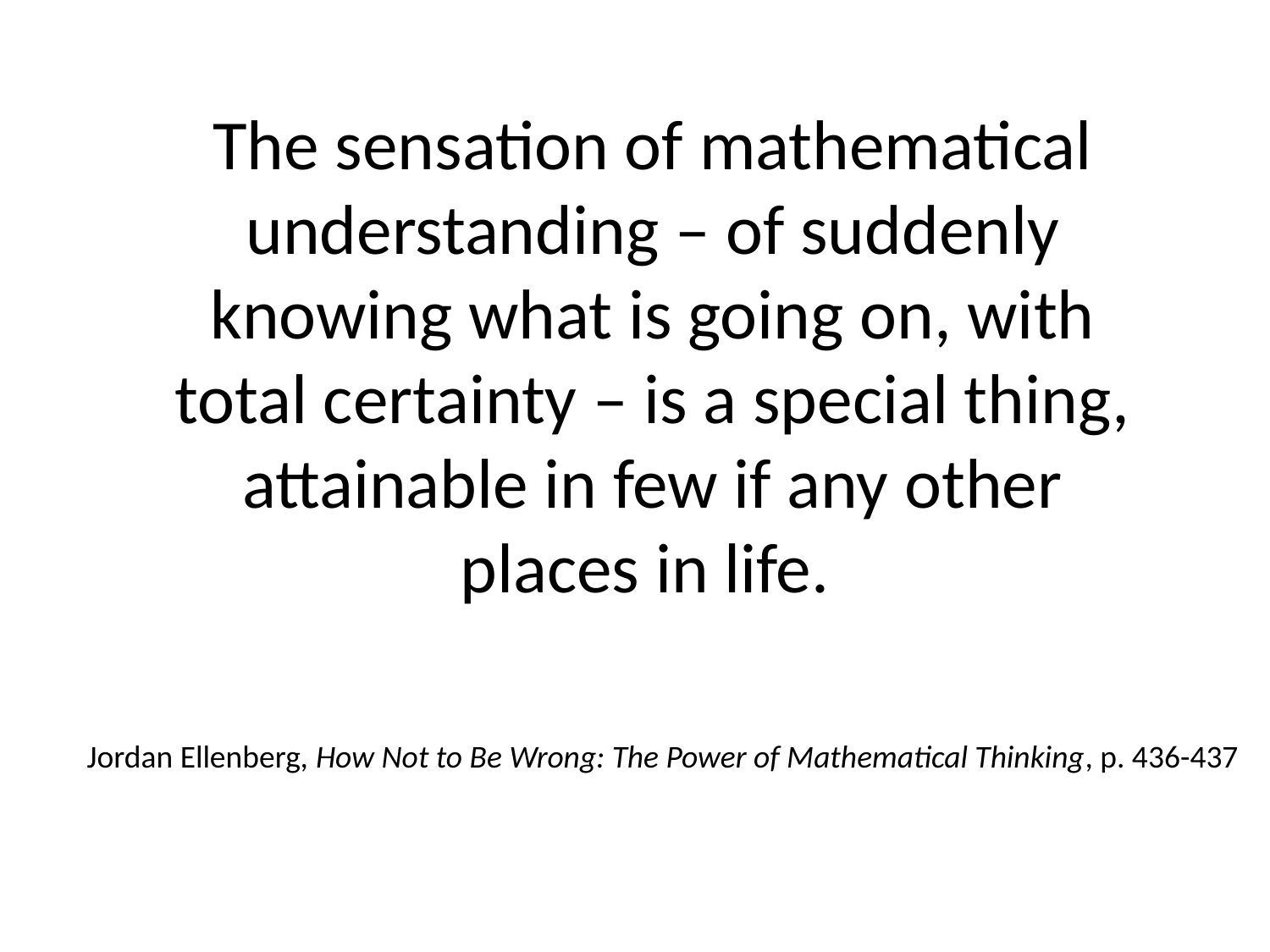

The sensation of mathematical understanding – of suddenly knowing what is going on, with total certainty – is a special thing, attainable in few if any other places in life.
Jordan Ellenberg, How Not to Be Wrong: The Power of Mathematical Thinking, p. 436-437